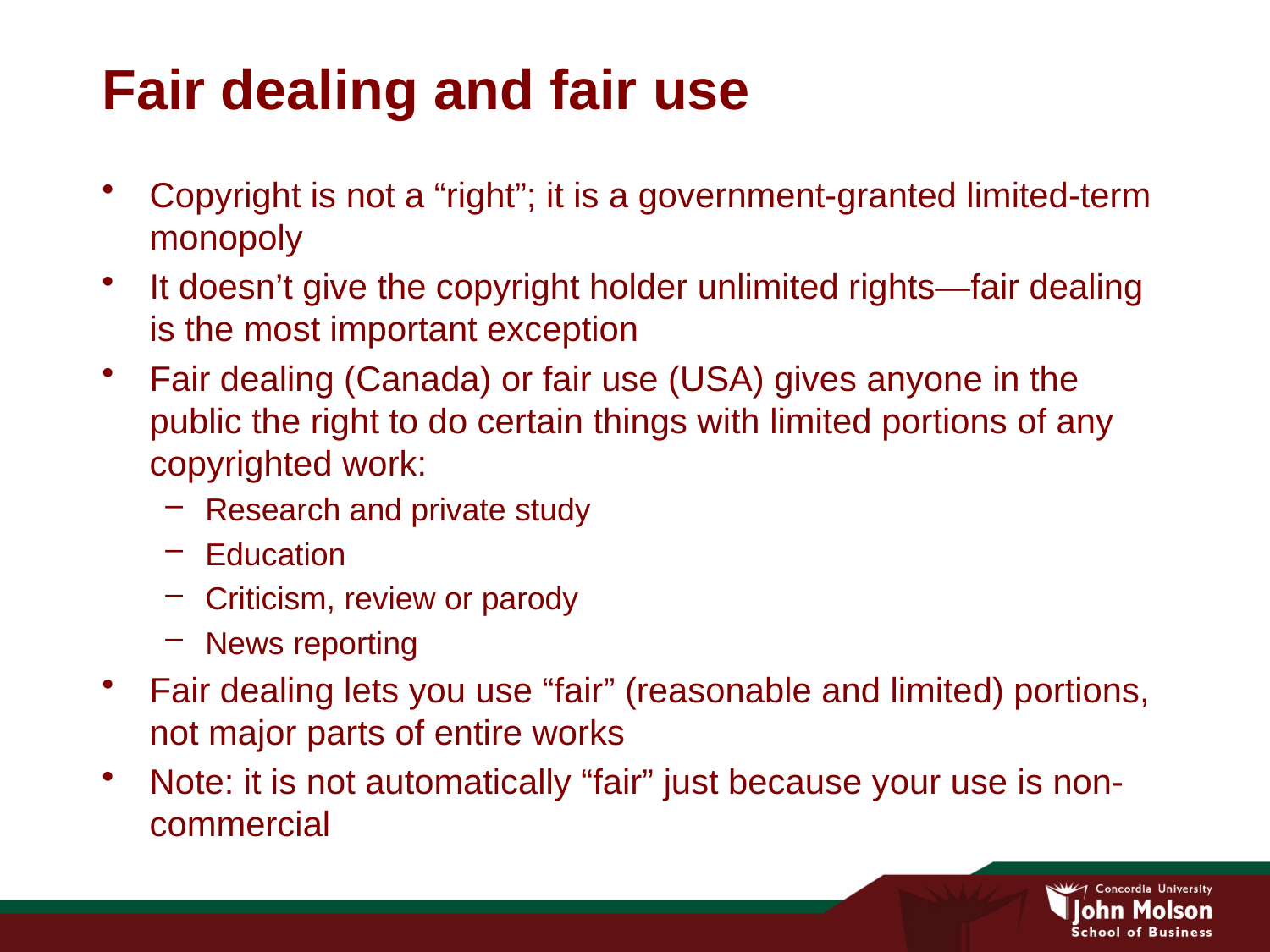

# Fair dealing and fair use
Copyright is not a “right”; it is a government-granted limited-term monopoly
It doesn’t give the copyright holder unlimited rights—fair dealing is the most important exception
Fair dealing (Canada) or fair use (USA) gives anyone in the public the right to do certain things with limited portions of any copyrighted work:
Research and private study
Education
Criticism, review or parody
News reporting
Fair dealing lets you use “fair” (reasonable and limited) portions, not major parts of entire works
Note: it is not automatically “fair” just because your use is non-commercial